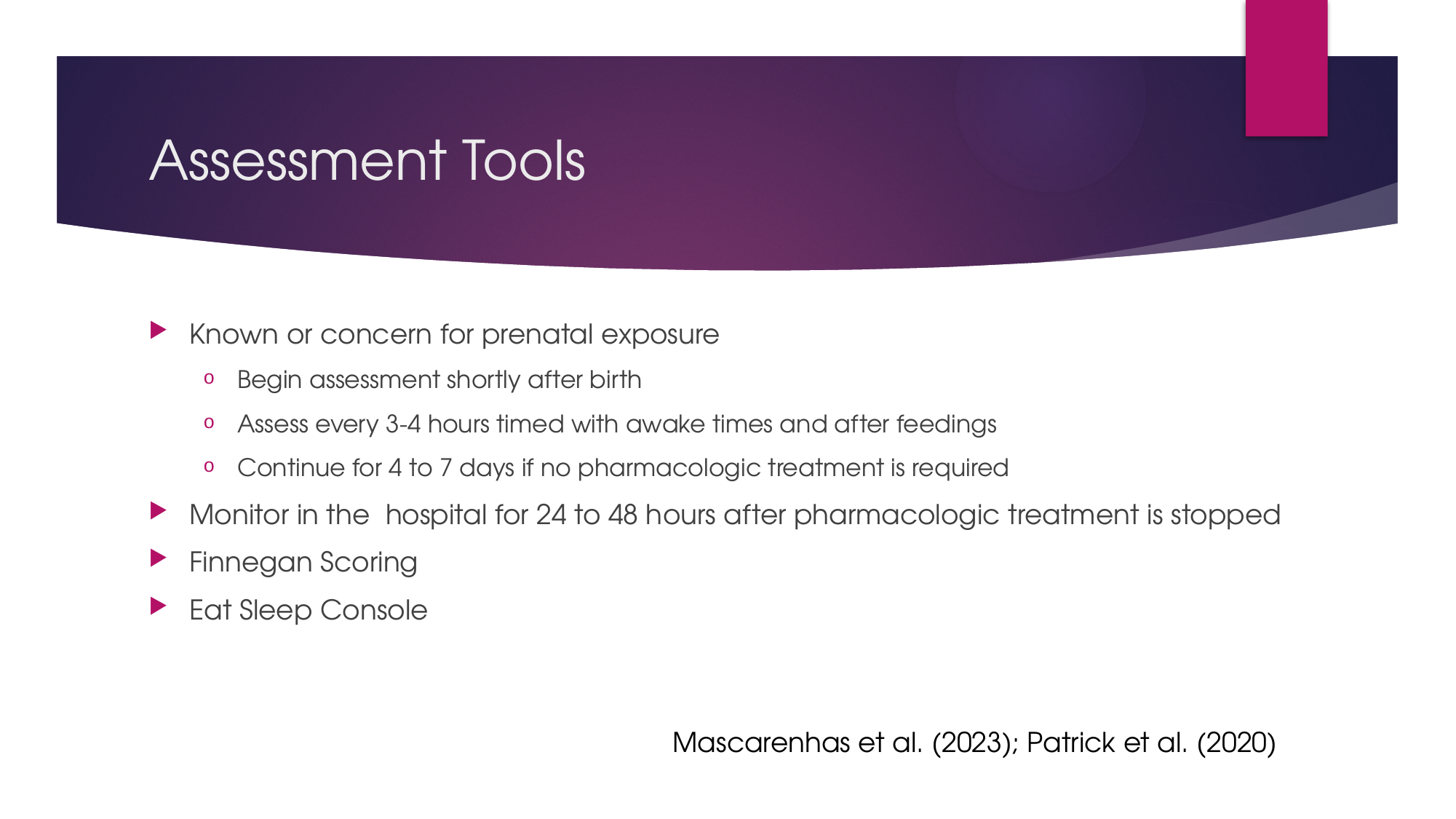

# Assessment Tools
Known or concern for prenatal exposure
Begin assessment shortly after birth
Assess every 3-4 hours timed with awake times and after feedings
Continue for 4 to 7 days if no pharmacologic treatment is required
Monitor in the  hospital for 24 to 48 hours after pharmacologic treatment is stopped
Finnegan Scoring
Eat Sleep Console

Mascarenhas et al. (2023); Patrick et al. (2020)